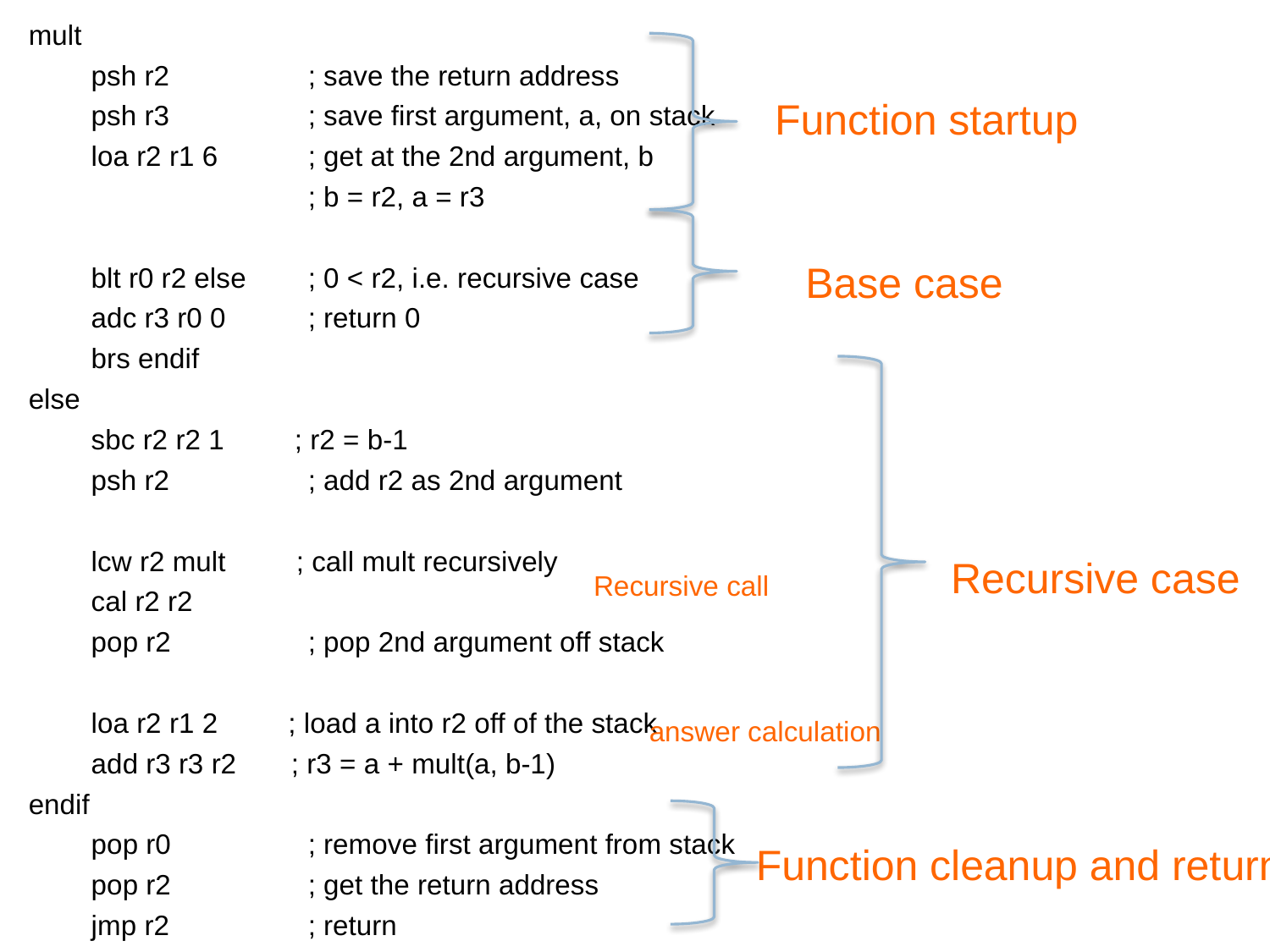

mult
        psh r2             	; save the return address
        psh r3             	; save first argument, a, on stack
        loa r2 r1 6        	; get at the 2nd argument, b
                               	; b = r2, a = r3

        blt r0 r2 else     	; 0 < r2, i.e. recursive case
        adc r3 r0 0       	; return 0
        brs endif
else
        sbc r2 r2 1         ; r2 = b-1
        psh r2              	; add r2 as 2nd argument

        lcw r2 mult         ; call mult recursively
        cal r2 r2
        pop r2              	; pop 2nd argument off stack

        loa r2 r1 2         ; load a into r2 off of the stack
        add r3 r3 r2       ; r3 = a + mult(a, b-1)
endif
        pop r0              	; remove first argument from stack
        pop r2              	; get the return address
        jmp r2              	; return

Function startup

Base case

Recursive case
Recursive call
answer calculation

Function cleanup and return